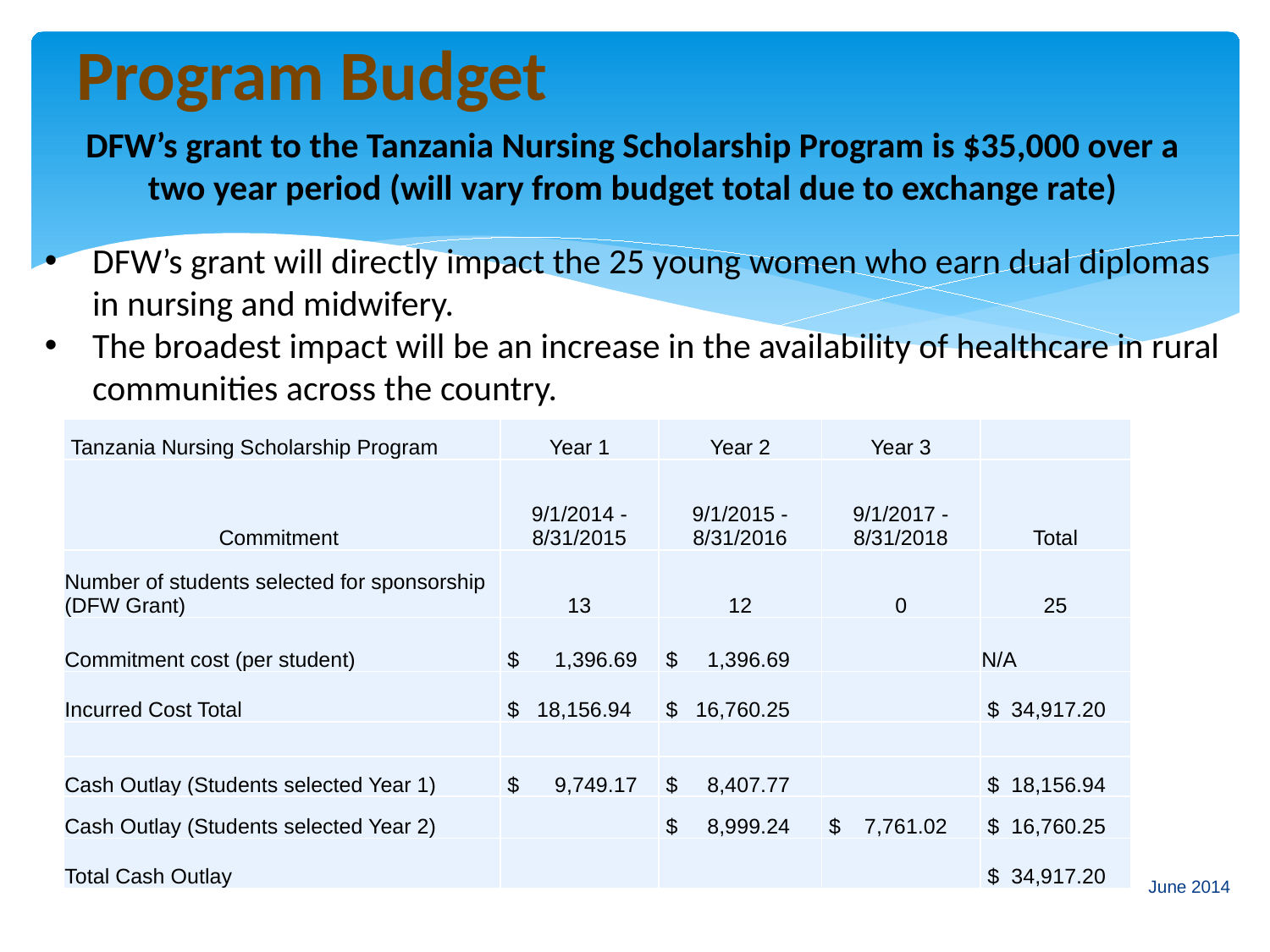

# Program Budget
DFW’s grant to the Tanzania Nursing Scholarship Program is $35,000 over a
two year period (will vary from budget total due to exchange rate)
DFW’s grant will directly impact the 25 young women who earn dual diplomas in nursing and midwifery.
The broadest impact will be an increase in the availability of healthcare in rural communities across the country.
| Tanzania Nursing Scholarship Program | Year 1 | Year 2 | Year 3 |  |
| --- | --- | --- | --- | --- |
| Commitment | 9/1/2014 - 8/31/2015 | 9/1/2015 - 8/31/2016 | 9/1/2017 - 8/31/2018 | Total |
| Number of students selected for sponsorship (DFW Grant) | 13 | 12 | 0 | 25 |
| Commitment cost (per student) | $ 1,396.69 | $ 1,396.69 |  | N/A |
| Incurred Cost Total | $ 18,156.94 | $ 16,760.25 |  | $ 34,917.20 |
|  |  |  |  |  |
| Cash Outlay (Students selected Year 1) | $ 9,749.17 | $ 8,407.77 |  | $ 18,156.94 |
| Cash Outlay (Students selected Year 2) |  | $ 8,999.24 | $ 7,761.02 | $ 16,760.25 |
| Total Cash Outlay |  |  |  | $ 34,917.20 |
June 2014